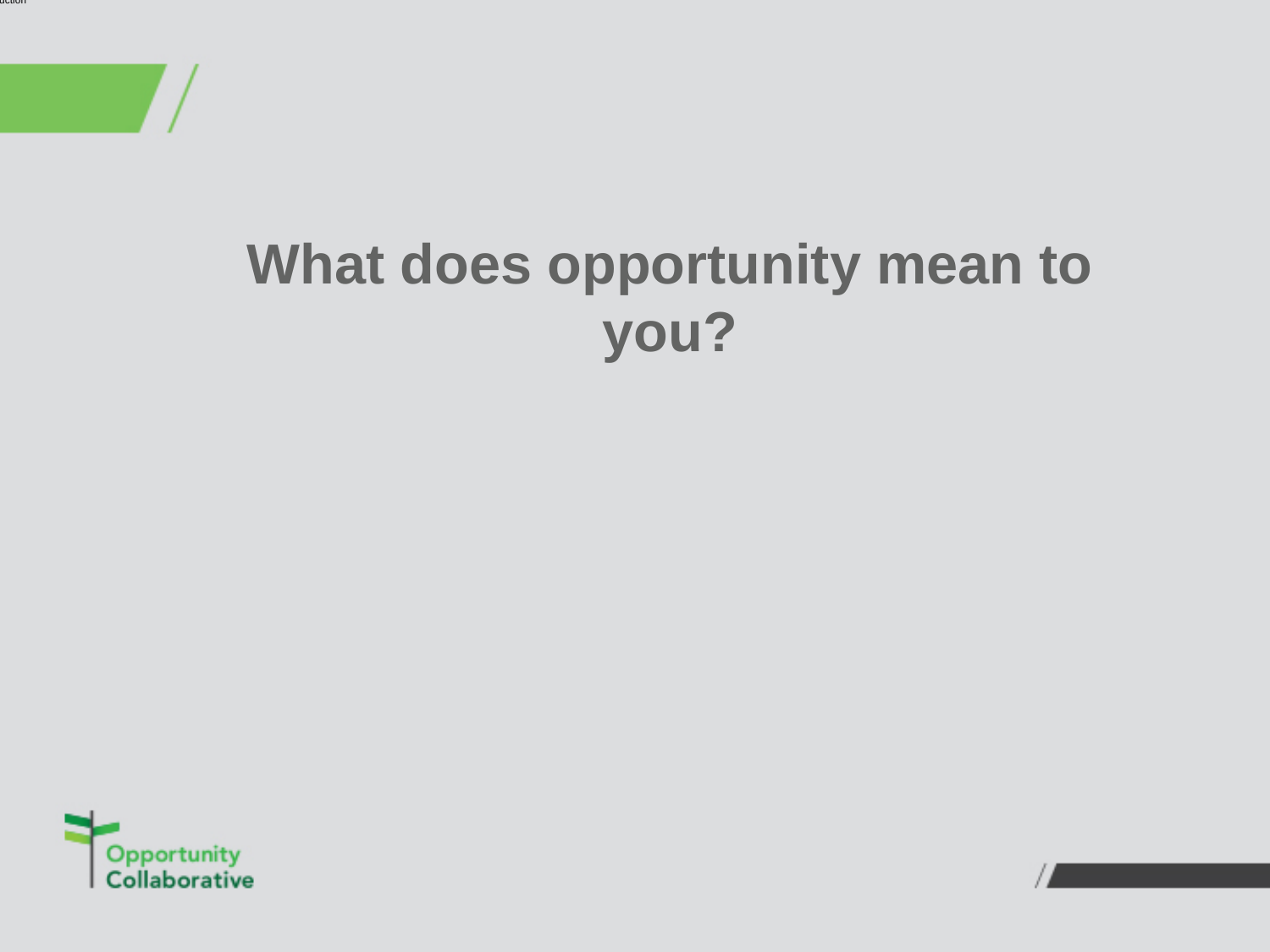

# Introduction

What does opportunity mean to you?